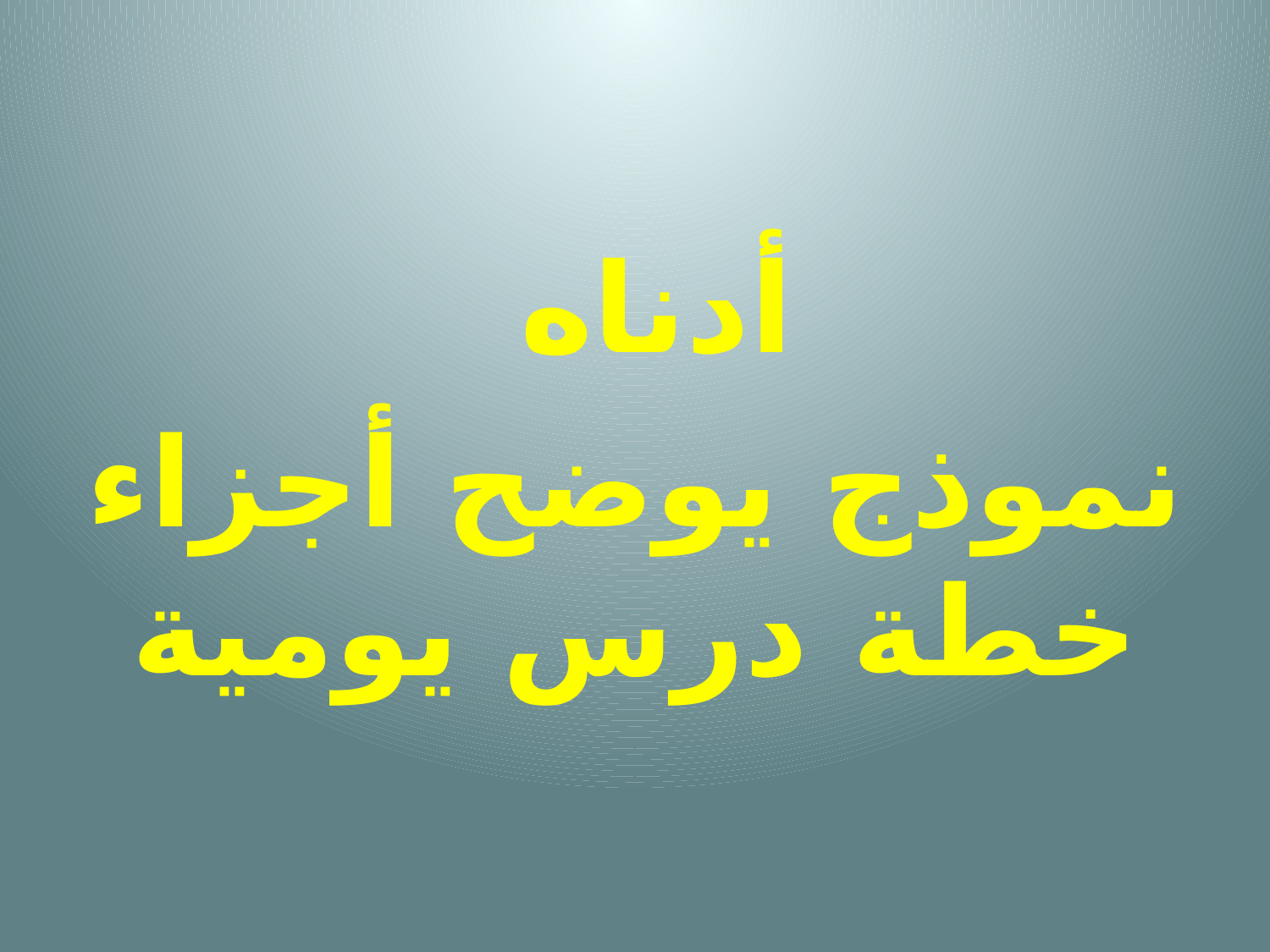

أدناه
نموذج يوضح أجزاء خطة درس يومية